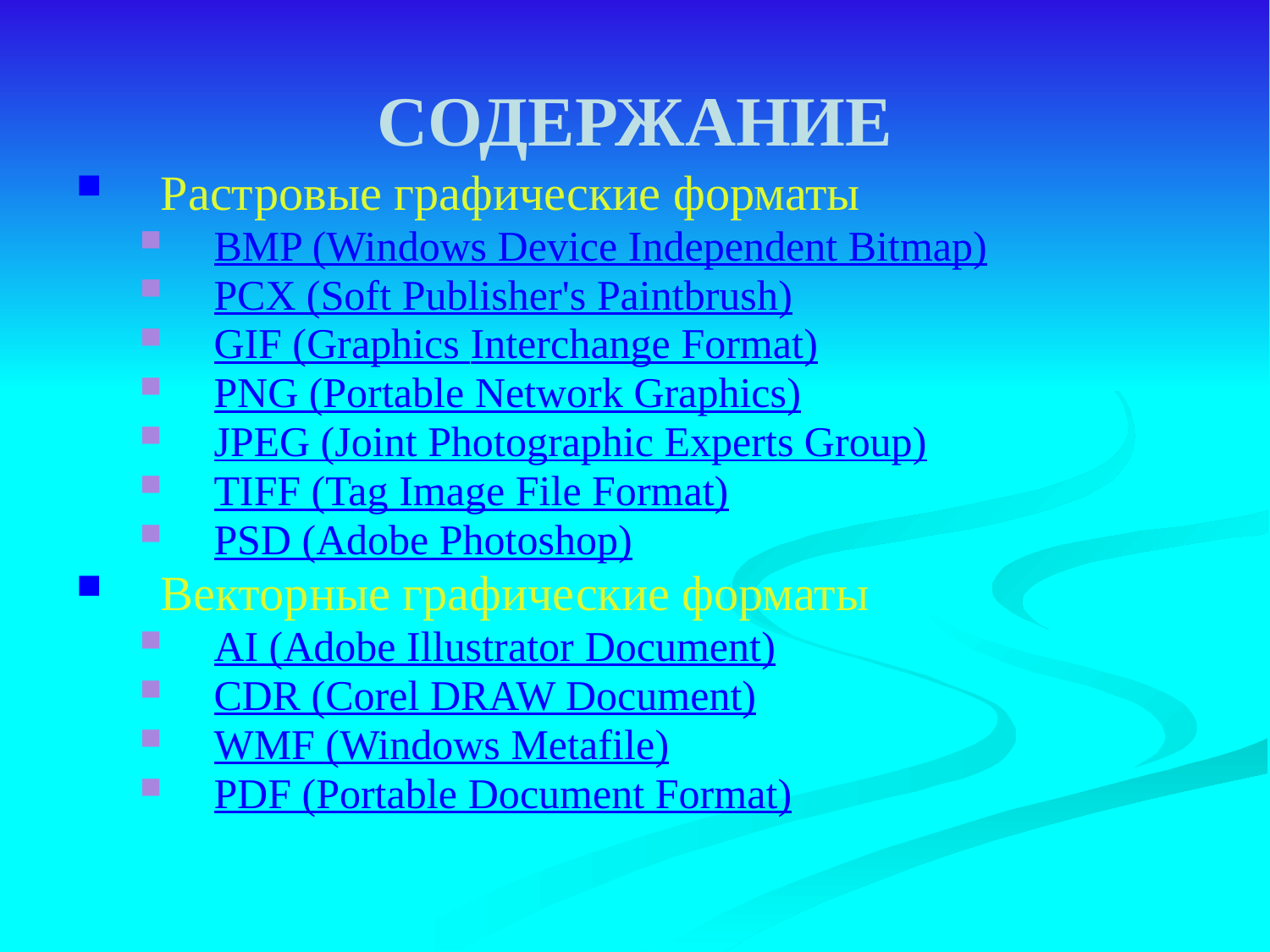

# СОДЕРЖАНИЕ
Растровые графические форматы
BMP (Windows Device Independent Bitmap)
PCX (Soft Publisher's Paintbrush)
GIF (Graphics Interchange Format)
PNG (Portable Network Graphics)
JPEG (Joint Photographic Experts Group)
TIFF (Tag Image File Format)
PSD (Adobe Photoshop)
Векторные графические форматы
AI (Adobe Illustrator Document)
CDR (Corel DRAW Document)
WMF (Windows Metafile)
PDF (Portable Document Format)